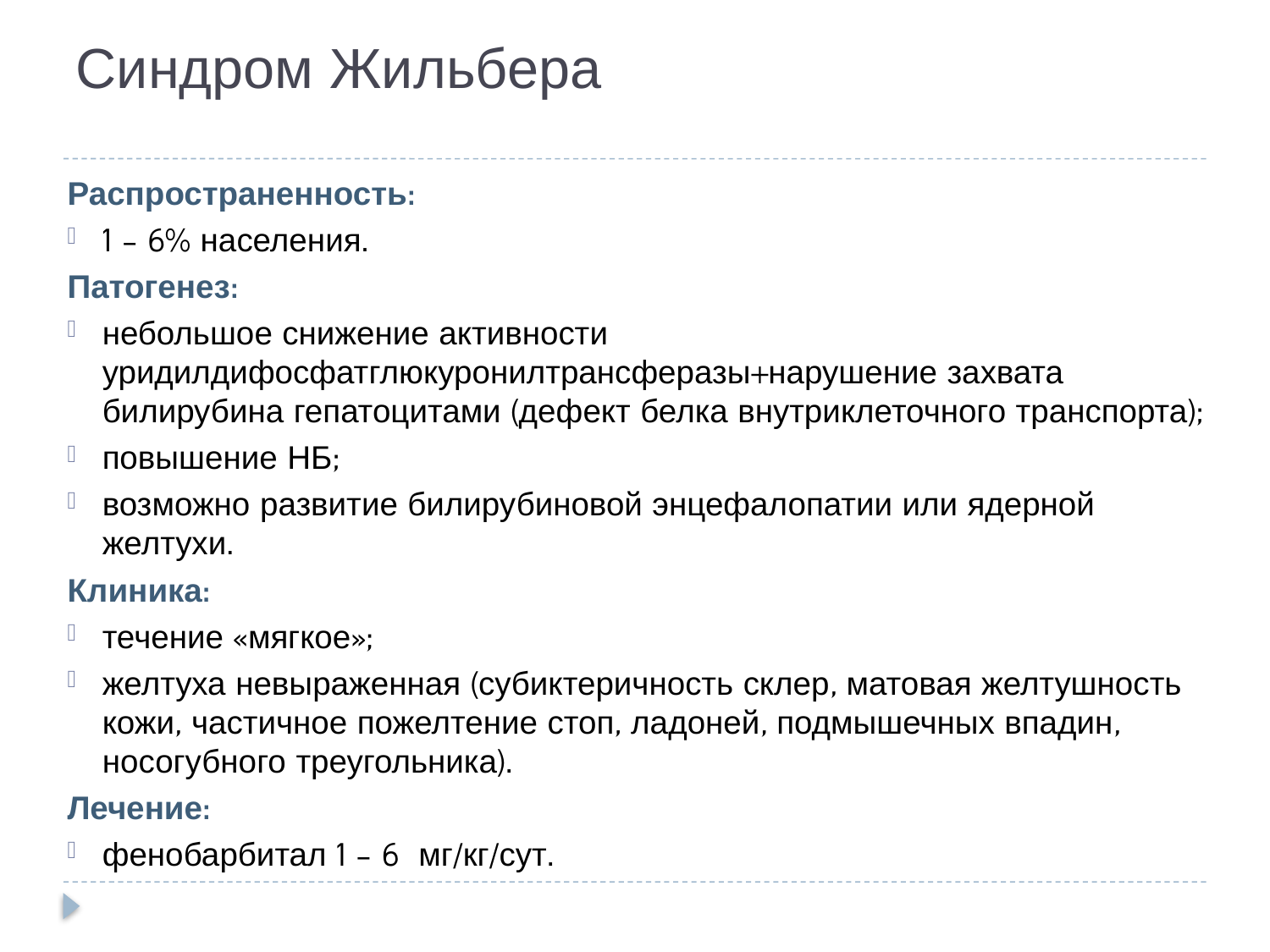

# Синдром Жильбера
Распространенность:
1 – 6% населения.
Патогенез:
небольшое снижение активности уридилдифосфатглюкуронилтрансферазы+нарушение захвата билирубина гепатоцитами (дефект белка внутриклеточного транспорта);
повышение НБ;
возможно развитие билирубиновой энцефалопатии или ядерной желтухи.
Клиника:
течение «мягкое»;
желтуха невыраженная (субиктеричность склер, матовая желтушность кожи, частичное пожелтение стоп, ладоней, подмышечных впадин, носогубного треугольника).
Лечение:
фенобарбитал 1 – 6  мг/кг/сут.